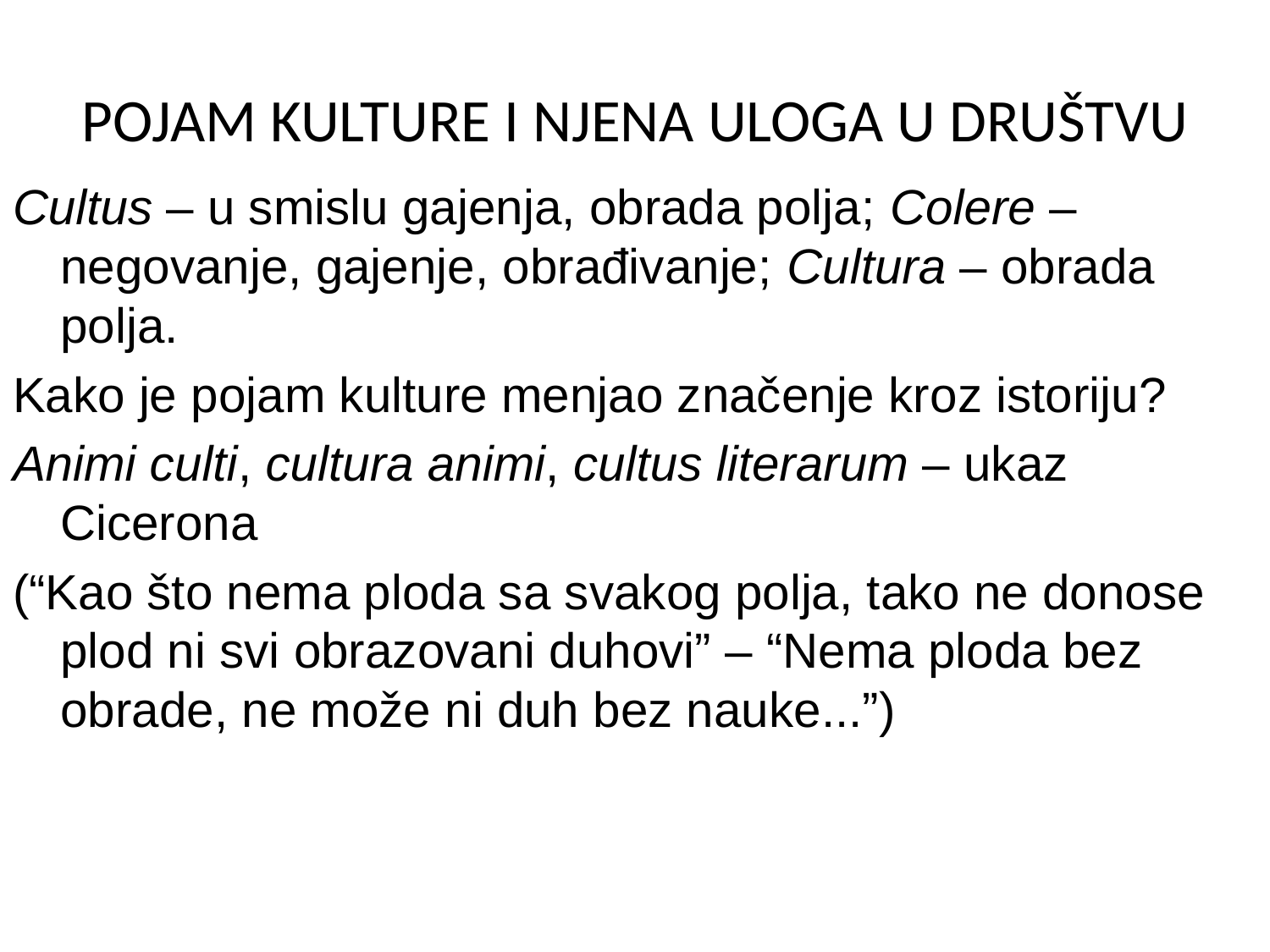

# POJAM KULTURE I NJENA ULOGA U DRUŠTVU
Cultus – u smislu gajenja, obrada polja; Colere – negovanje, gajenje, obrađivanje; Cultura – obrada polja.
Kako je pojam kulture menjao značenje kroz istoriju?
Animi culti, cultura animi, cultus literarum – ukaz Cicerona
(“Kao što nema ploda sa svakog polja, tako ne donose plod ni svi obrazovani duhovi” – “Nema ploda bez obrade, ne može ni duh bez nauke...”)